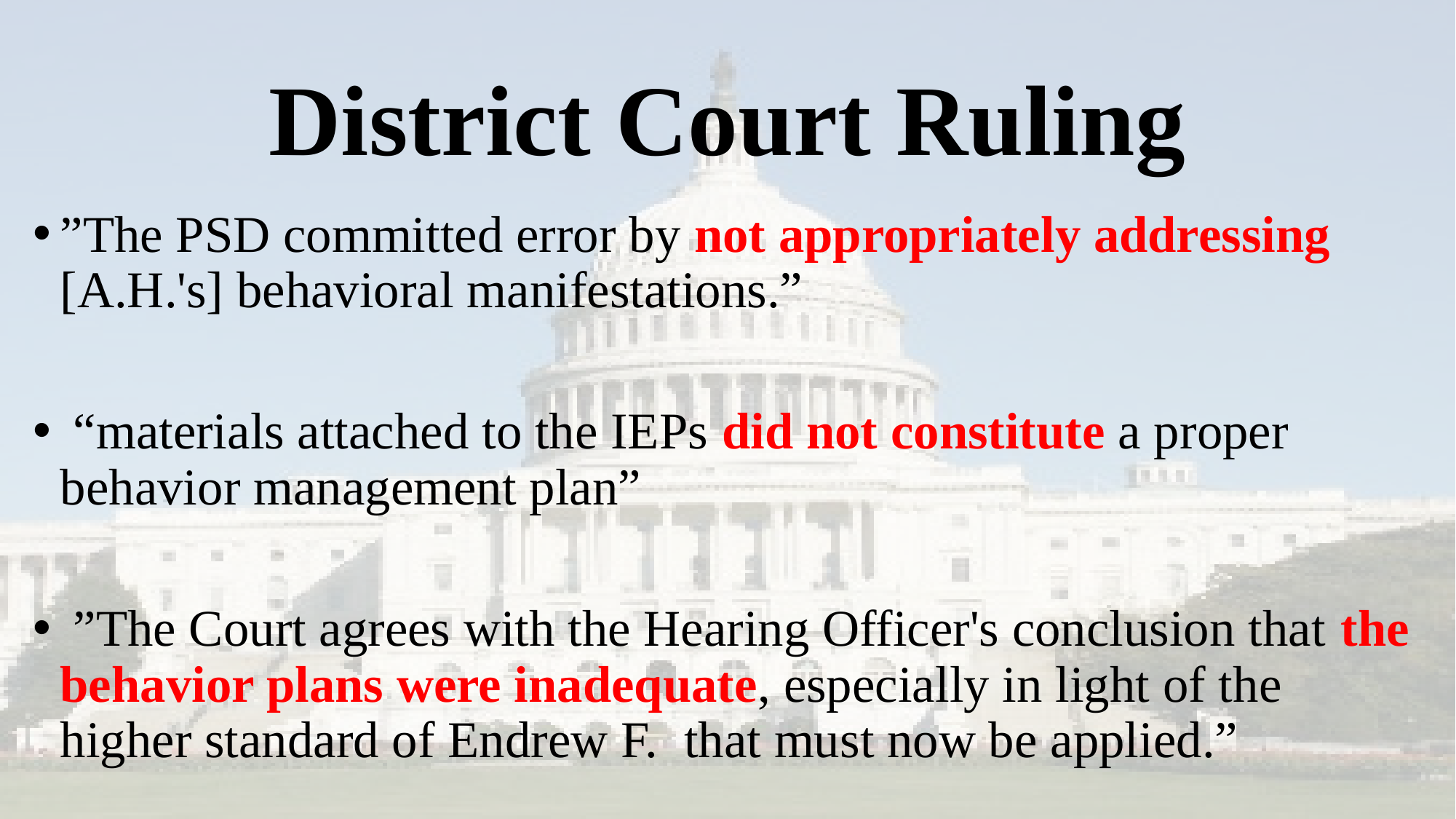

# District Court Ruling
”The PSD committed error by not appropriately addressing [A.H.'s] behavioral manifestations.”

 “materials attached to the IEPs did not constitute a proper behavior management plan”

 ”The Court agrees with the Hearing Officer's conclusion that the behavior plans were inadequate, especially in light of the higher standard of Endrew F.  that must now be applied.”